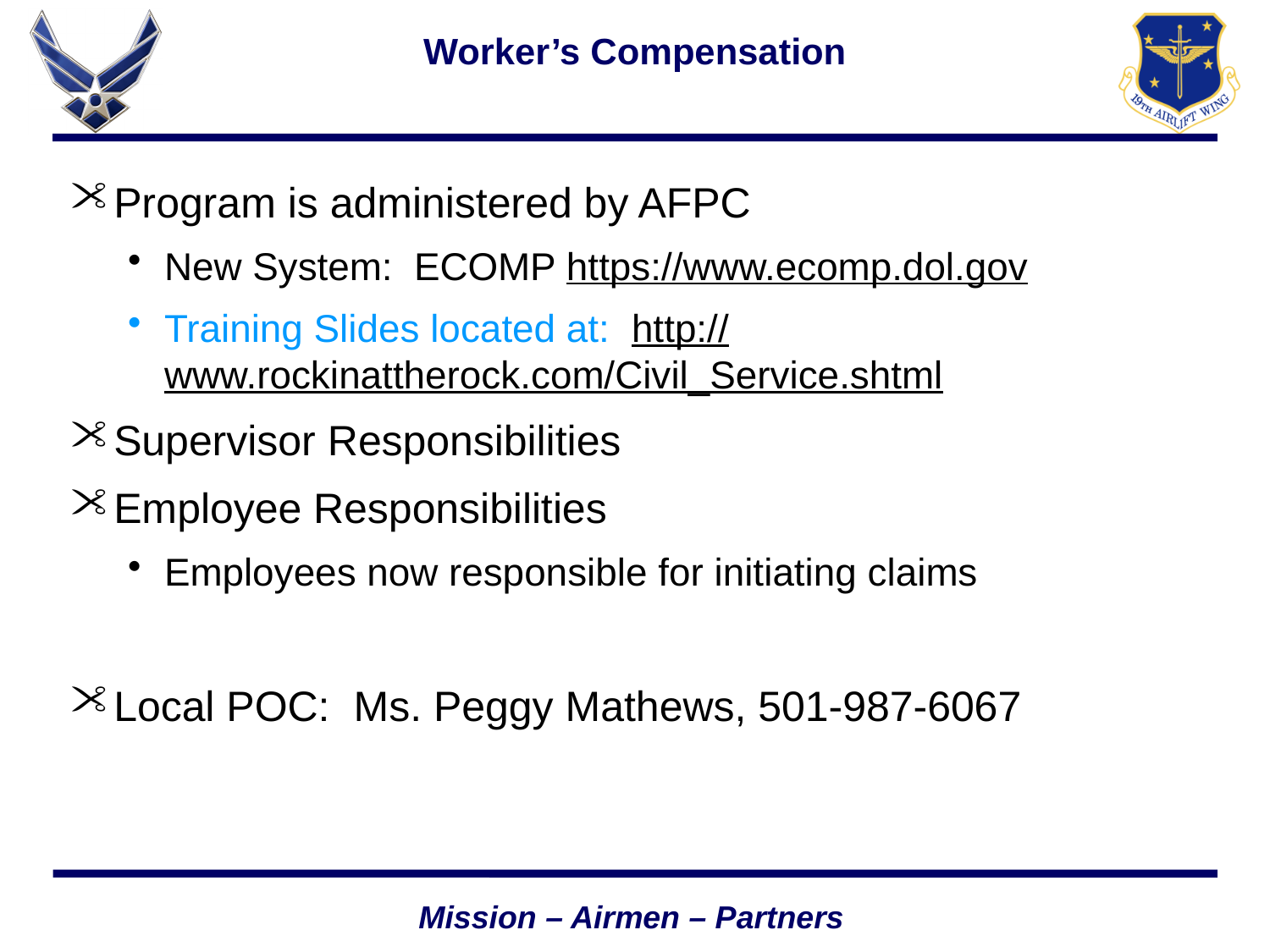

# Worker’s Compensation
Program is administered by AFPC
New System:  ECOMP https://www.ecomp.dol.gov
Training Slides located at:  http://www.rockinattherock.com/Civil_Service.shtml
Supervisor Responsibilities
Employee Responsibilities
Employees now responsible for initiating claims

Local POC:  Ms. Peggy Mathews, 501-987-6067